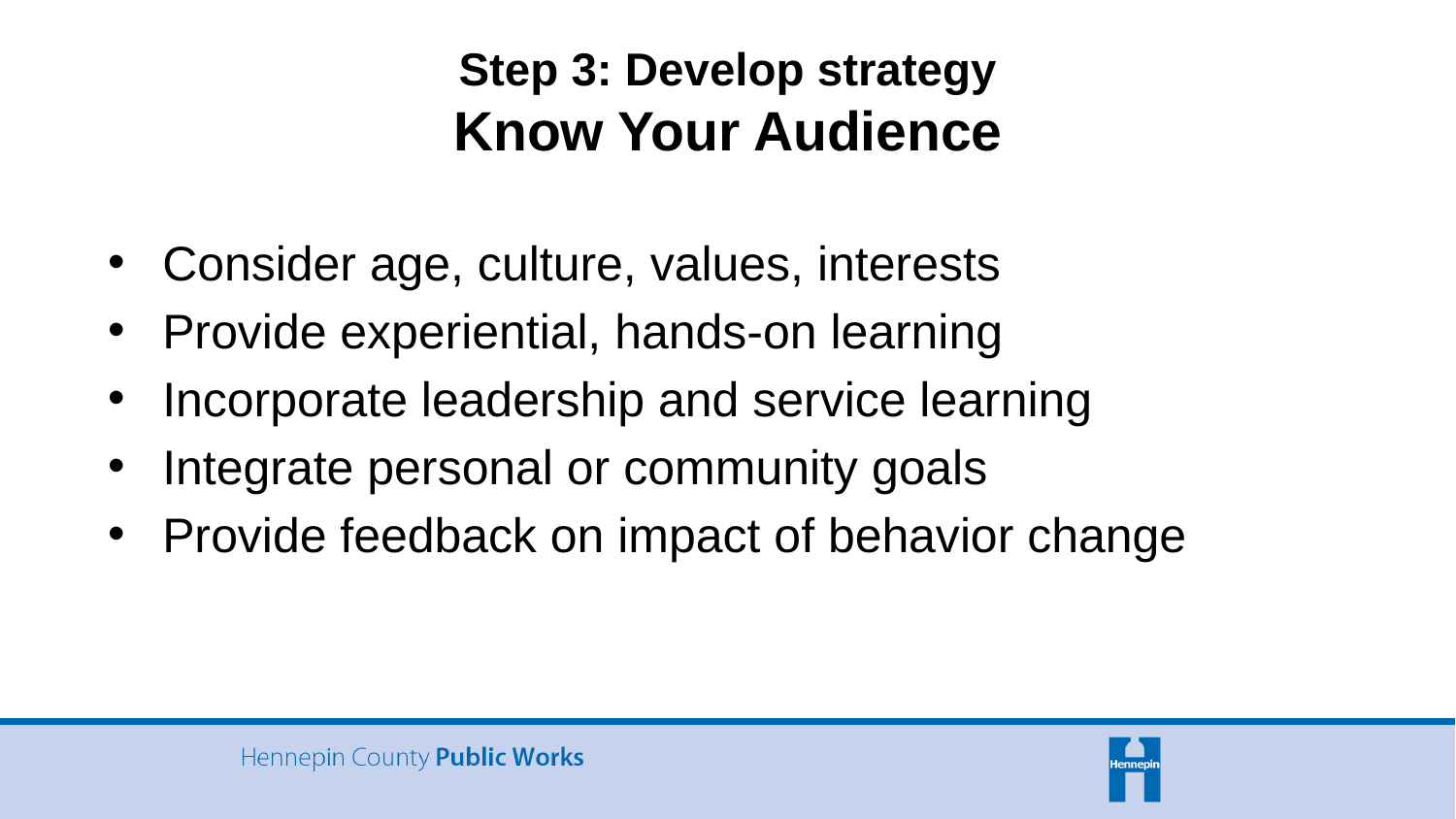

# Step 3: Develop strategy Know Your Audience
Consider age, culture, values, interests
Provide experiential, hands-on learning
Incorporate leadership and service learning
Integrate personal or community goals
Provide feedback on impact of behavior change